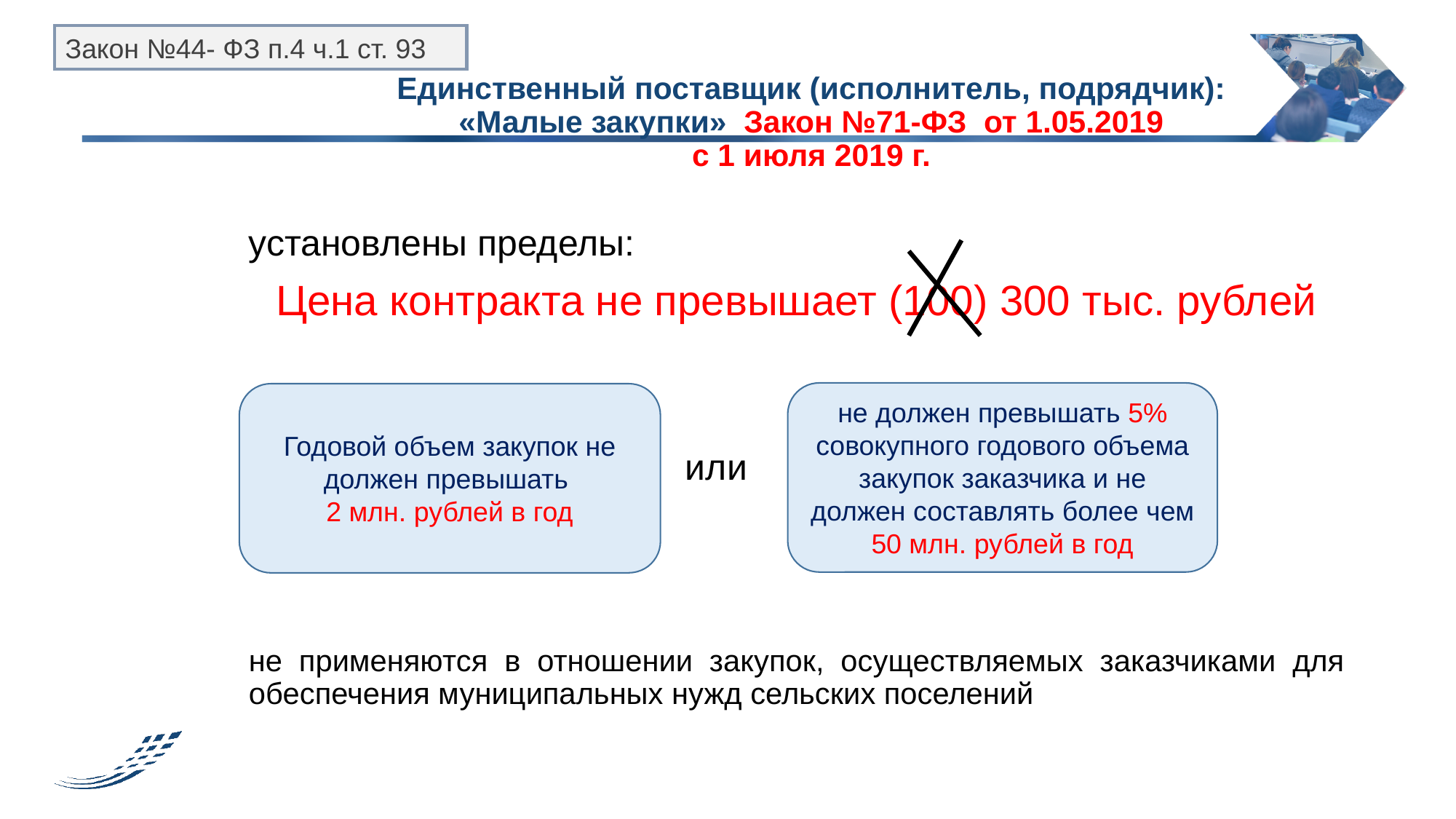

Закон №44- ФЗ п.4 ч.1 ст. 93
# Единственный поставщик (исполнитель, подрядчик): «Малые закупки»  Закон №71-ФЗ  от 1.05.2019 с 1 июля 2019 г.

установлены пределы:
Цена контракта не превышает (100) 300 тыс. рублей

				или

не применяются в отношении закупок, осуществляемых заказчиками для обеспечения муниципальных нужд сельских поселений

не должен превышать 5% совокупного годового объема закупок заказчика и не должен составлять более чем 50 млн. рублей в год
Годовой объем закупок не должен превышать
2 млн. рублей в год